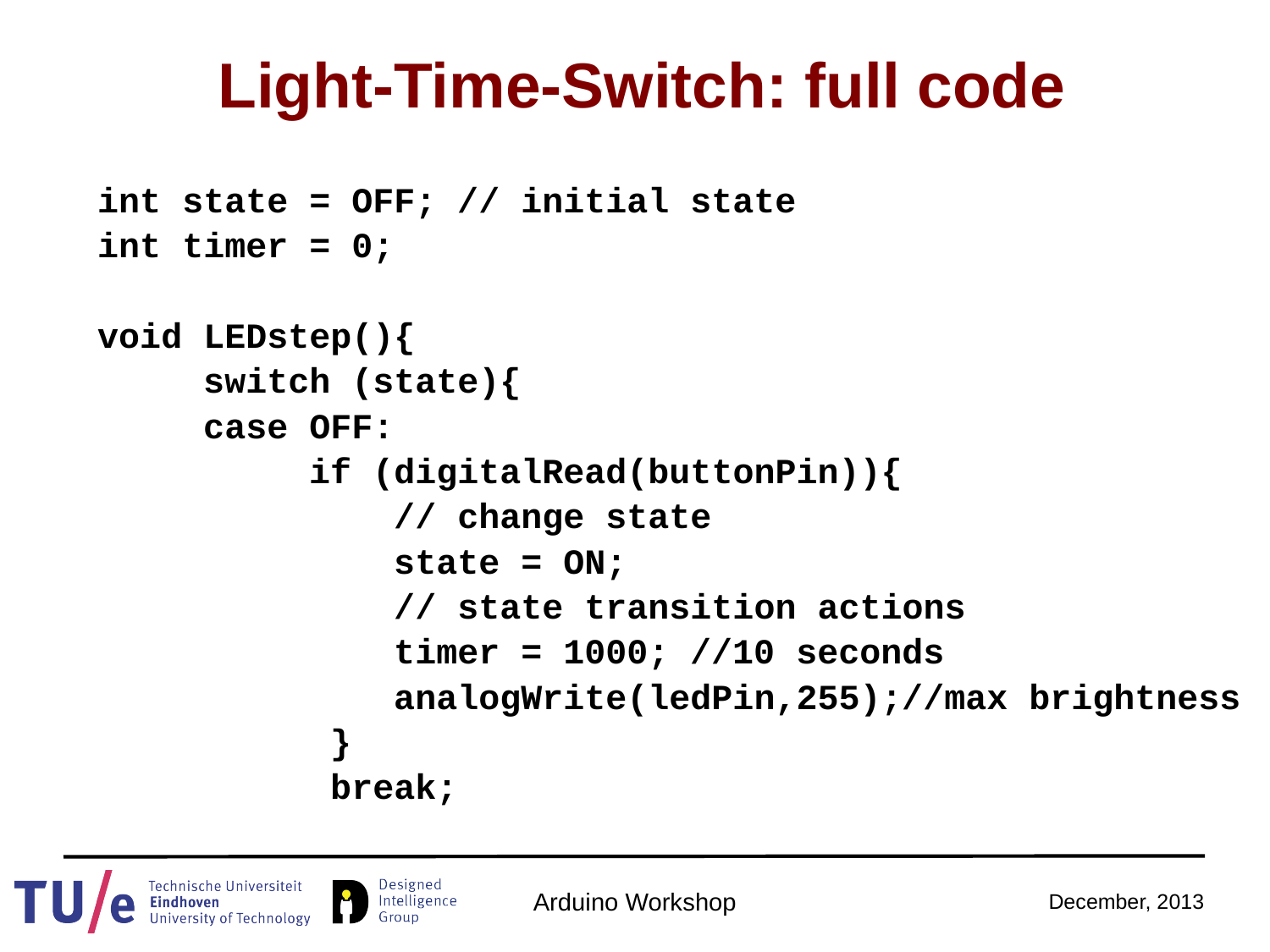

Light-Time-Switch: full code
int state = OFF; // initial state
int timer = 0;

void LEDstep(){
     switch (state){
     case OFF:
          if (digitalRead(buttonPin)){
              // change state
              state = ON;
              // state transition actions
              timer = 1000; //10 seconds
              analogWrite(ledPin,255);//max brightness
           }
           break;

Arduino Workshop